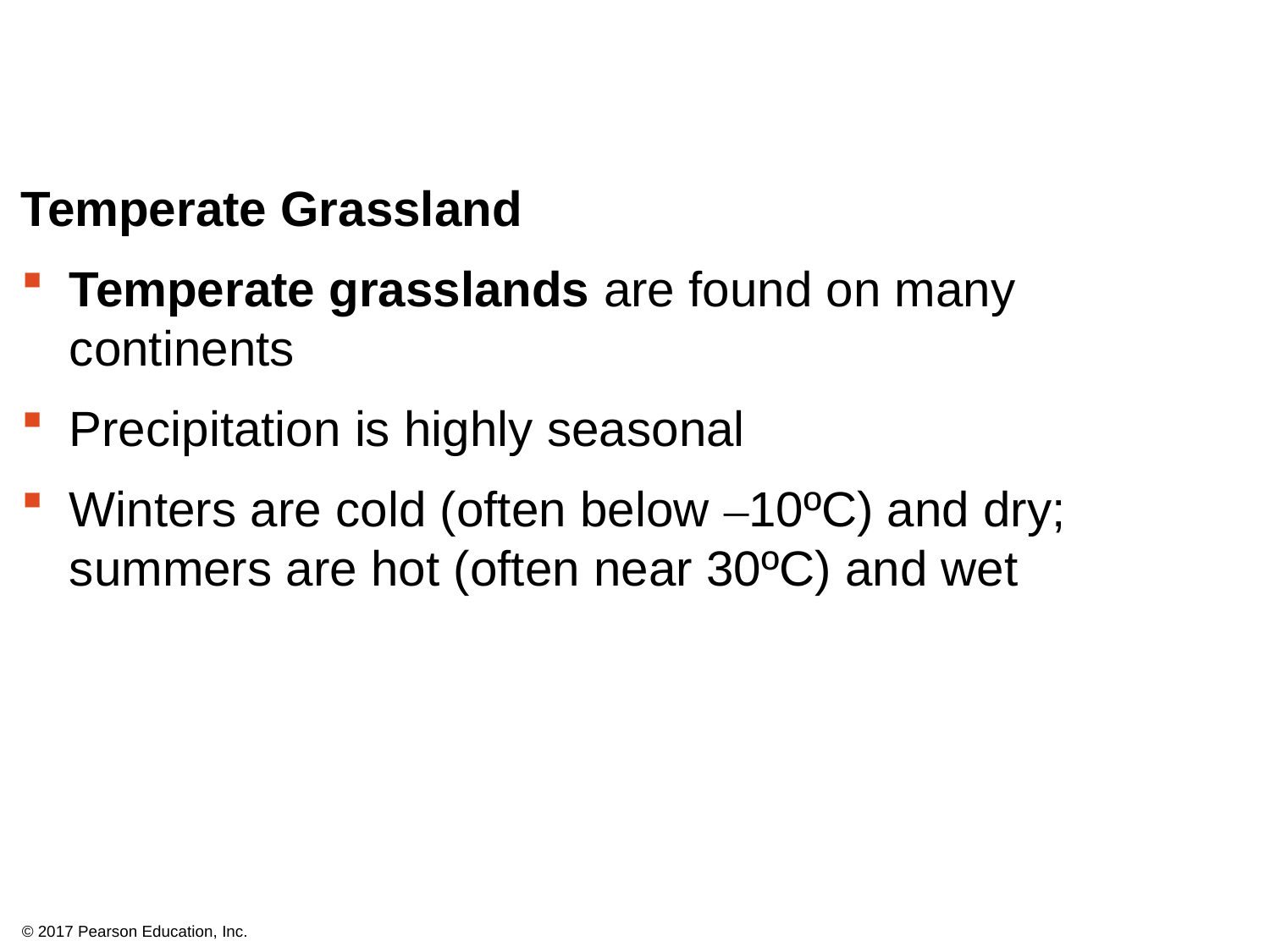

Temperate Grassland
Temperate grasslands are found on many continents
Precipitation is highly seasonal
Winters are cold (often below –10ºC) and dry; summers are hot (often near 30ºC) and wet
© 2017 Pearson Education, Inc.